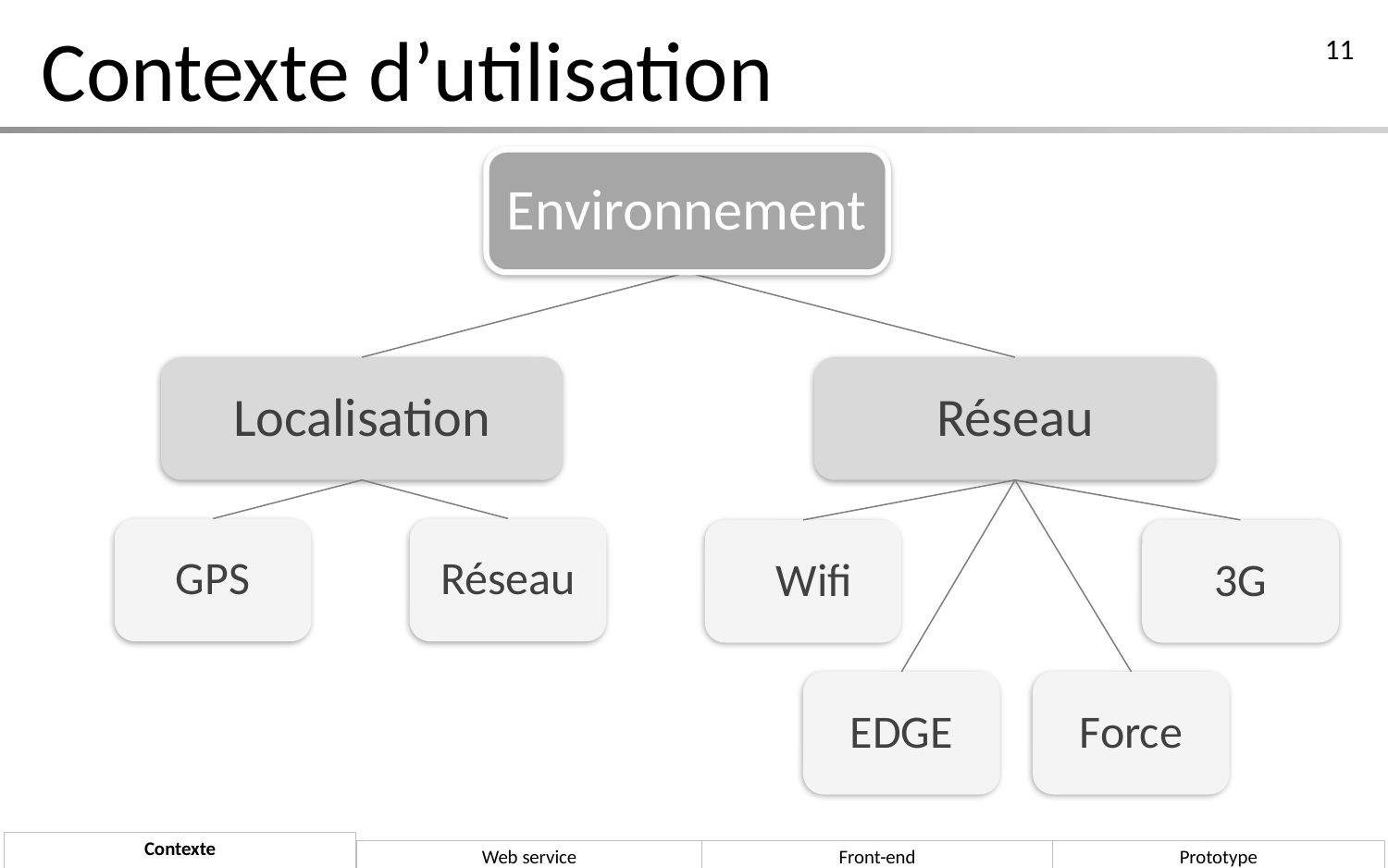

# Contexte d’utilisation
11

Environnement

Localisation

Réseau

GPS

Réseau

Wifi

3G

EDGE

Force
Contexte

Web service
Front-end
Prototype